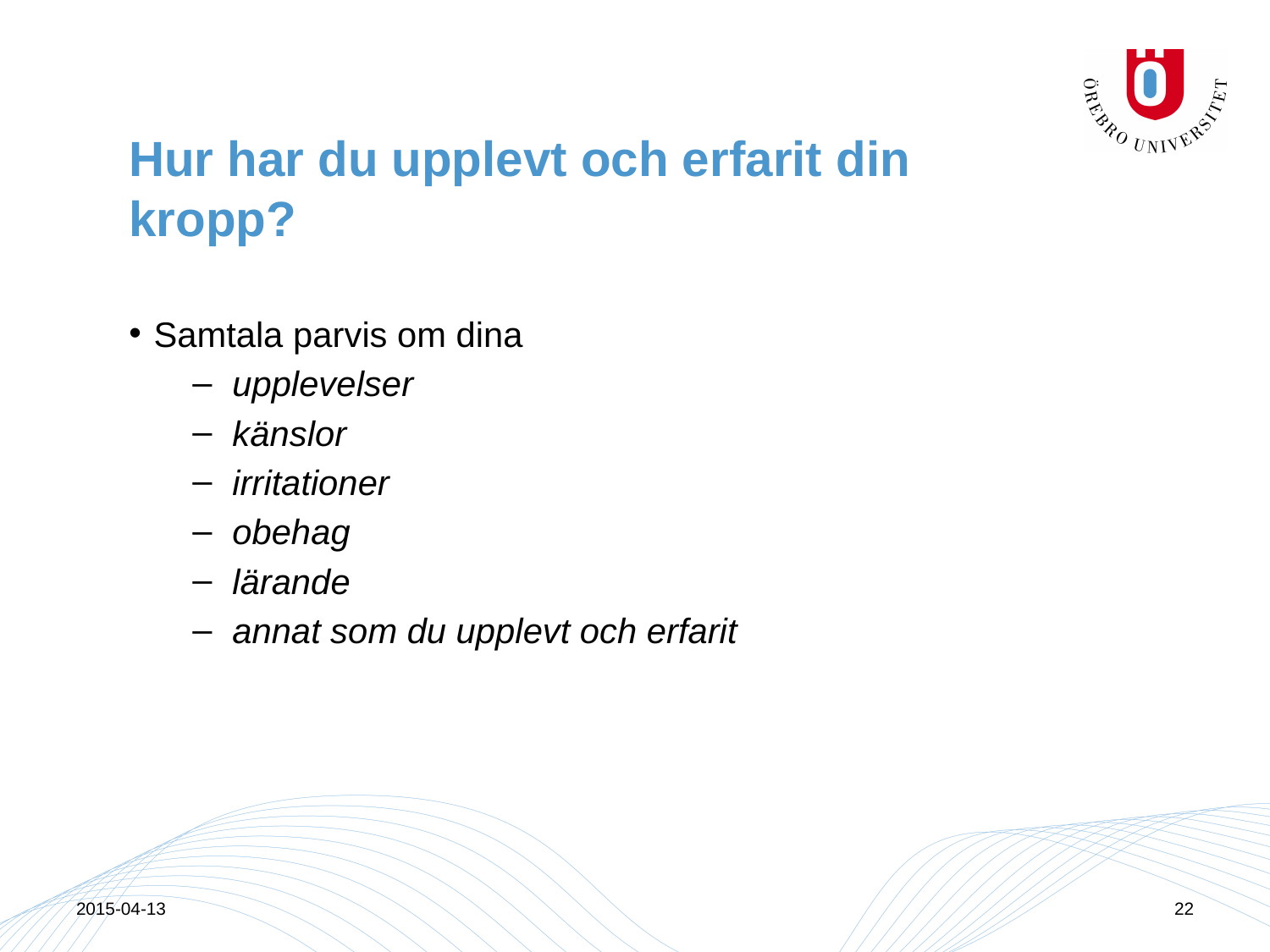

# Hur har du upplevt och erfarit din kropp?
Samtala parvis om dina
upplevelser
känslor
irritationer
obehag
lärande
annat som du upplevt och erfarit

2015-04-13
22